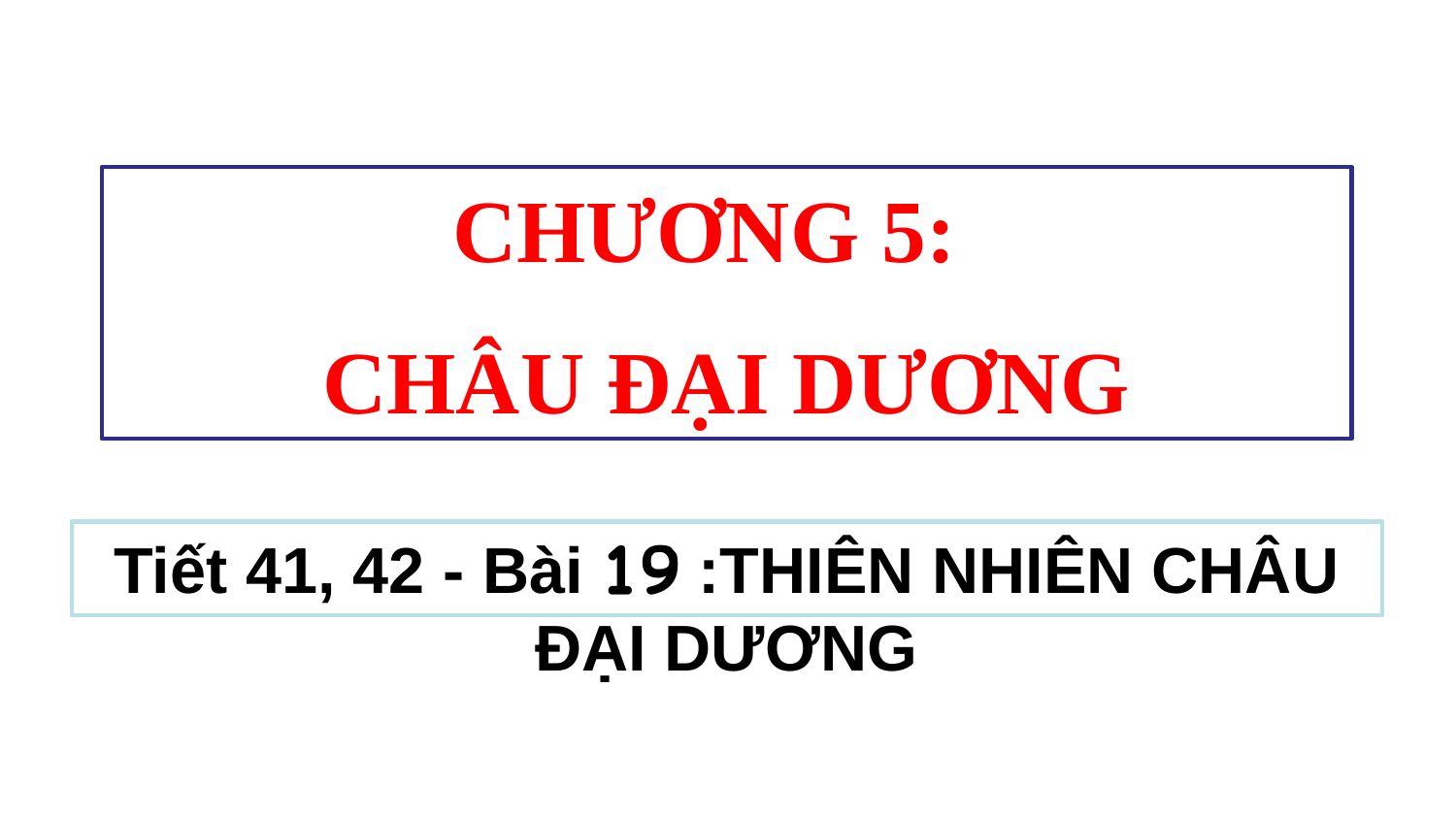

CHƯƠNG 5:
CHÂU ĐẠI DƯƠNG
Tiết 41, 42 - Bài 19 :THIÊN NHIÊN CHÂU ĐẠI DƯƠNG